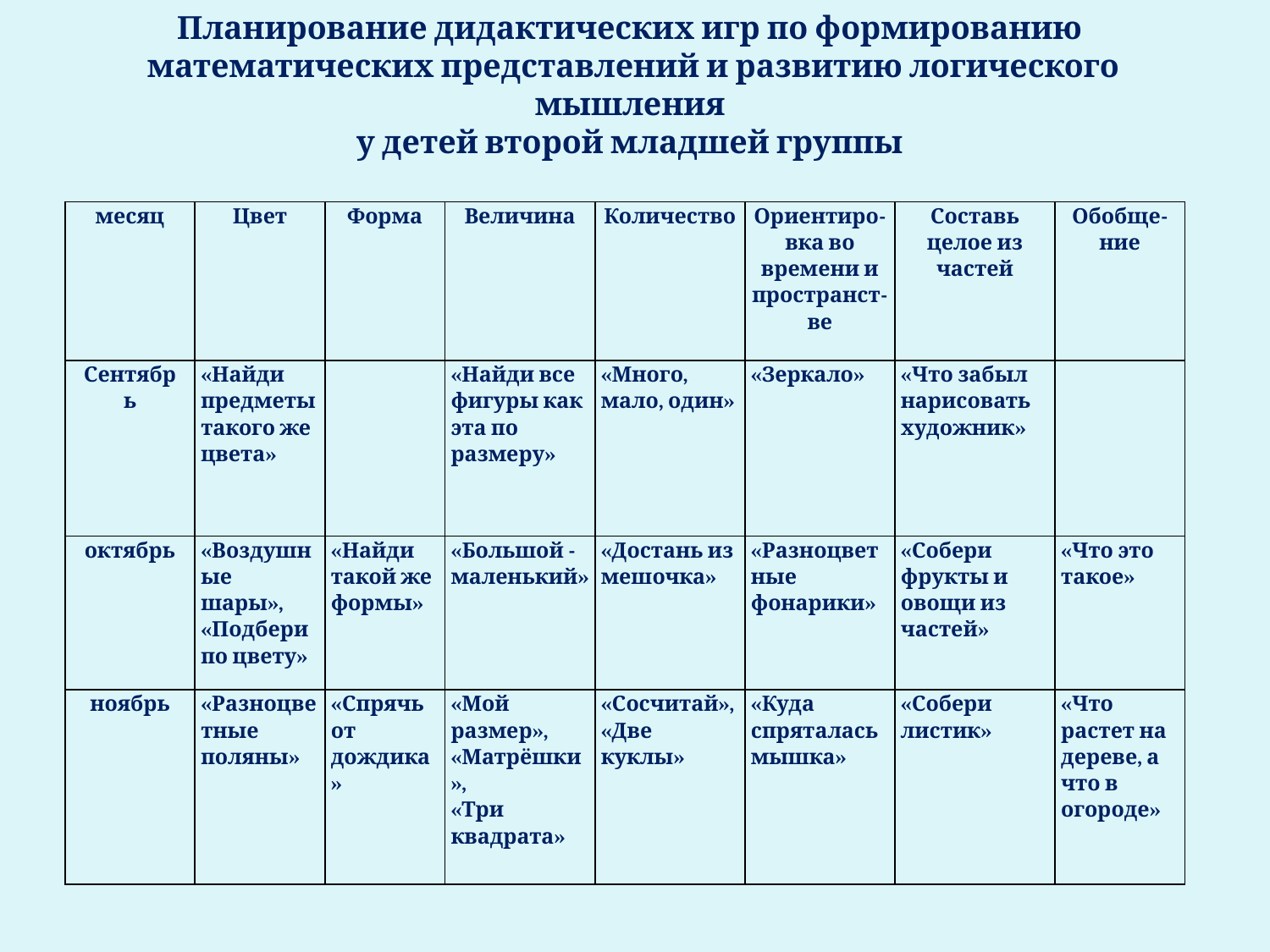

Планирование дидактических игр по формированию
 математических представлений и развитию логического мышления
у детей второй младшей группы

| месяц | Цвет | Форма | Величина | Количество | Ориентиро- вка во времени и пространст- ве | Составь целое из частей | Обобще- ние |
| --- | --- | --- | --- | --- | --- | --- | --- |
| Сентябрь | «Найди предметы такого же цвета» |  | «Найди все фигуры как эта по размеру» | «Много, мало, один» | «Зеркало» | «Что забыл нарисовать художник» |  |
| октябрь | «Воздушные шары», «Подбери по цвету» | «Найди такой же формы» | «Большой - маленький» | «Достань из мешочка» | «Разноцветные фонарики» | «Собери фрукты и овощи из частей» | «Что это такое» |
| ноябрь | «Разноцветные поляны» | «Спрячь от дождика» | «Мой размер», «Матрёшки», «Три квадрата» | «Сосчитай», «Две куклы» | «Куда спряталась мышка» | «Собери листик» | «Что растет на дереве, а что в огороде» |